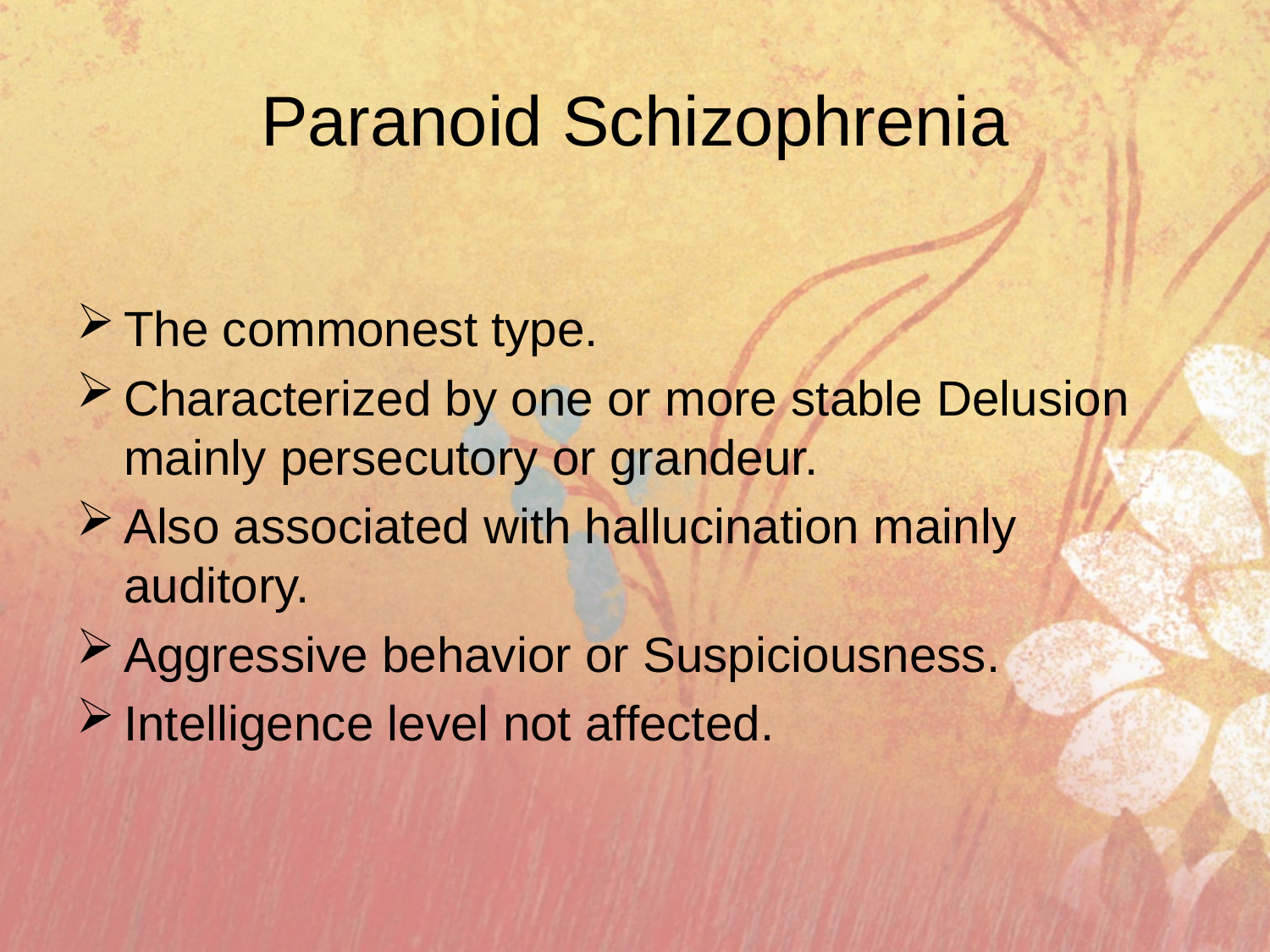

# Paranoid Schizophrenia

The commonest type.
Characterized by one or more stable Delusion mainly persecutory or grandeur.
Also associated with hallucination mainly auditory.
Aggressive behavior or Suspiciousness.
Intelligence level not affected.